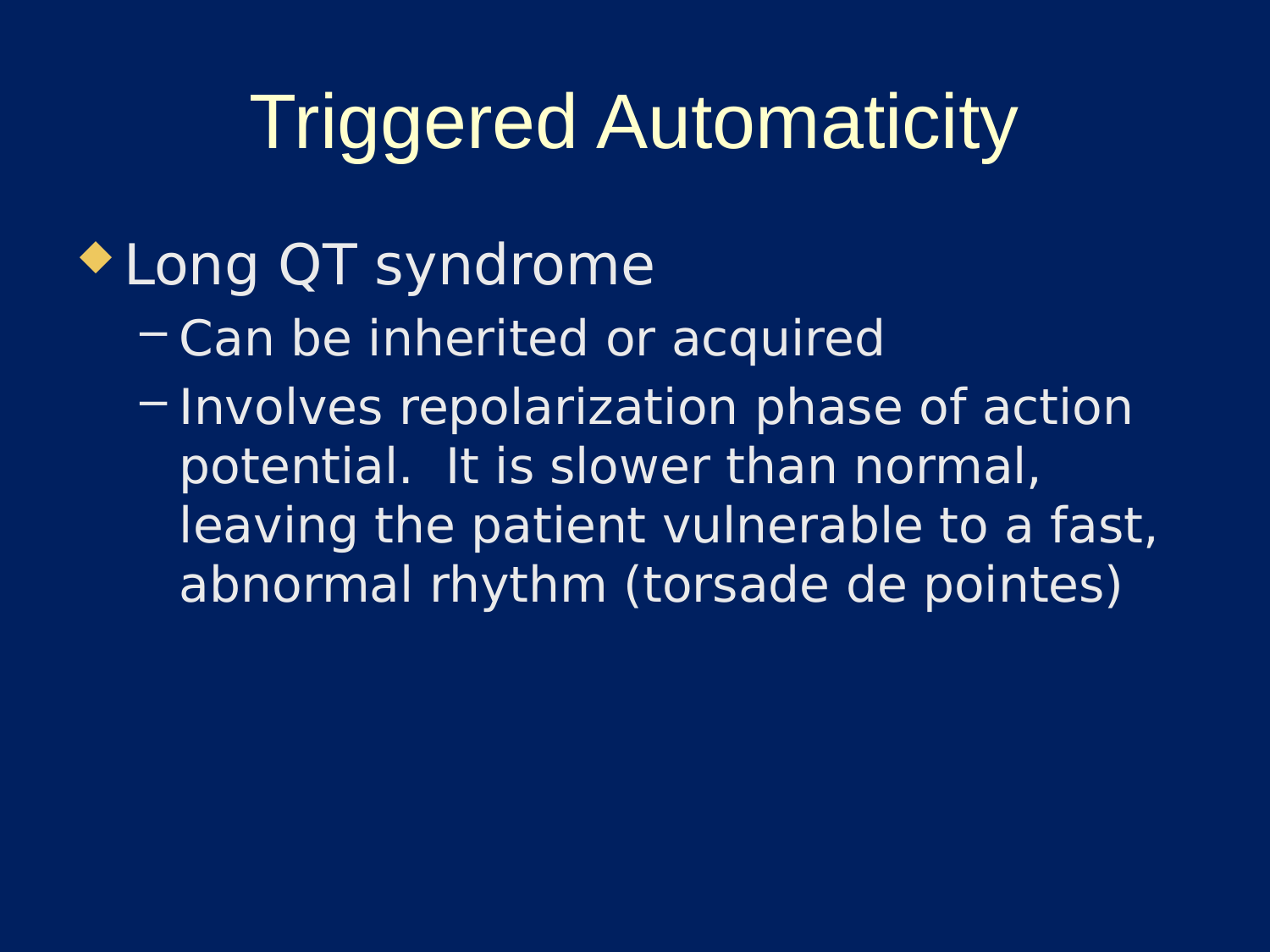

# Triggered Automaticity
Long QT syndrome
Can be inherited or acquired
Involves repolarization phase of action potential.  It is slower than normal, leaving the patient vulnerable to a fast, abnormal rhythm (torsade de pointes)